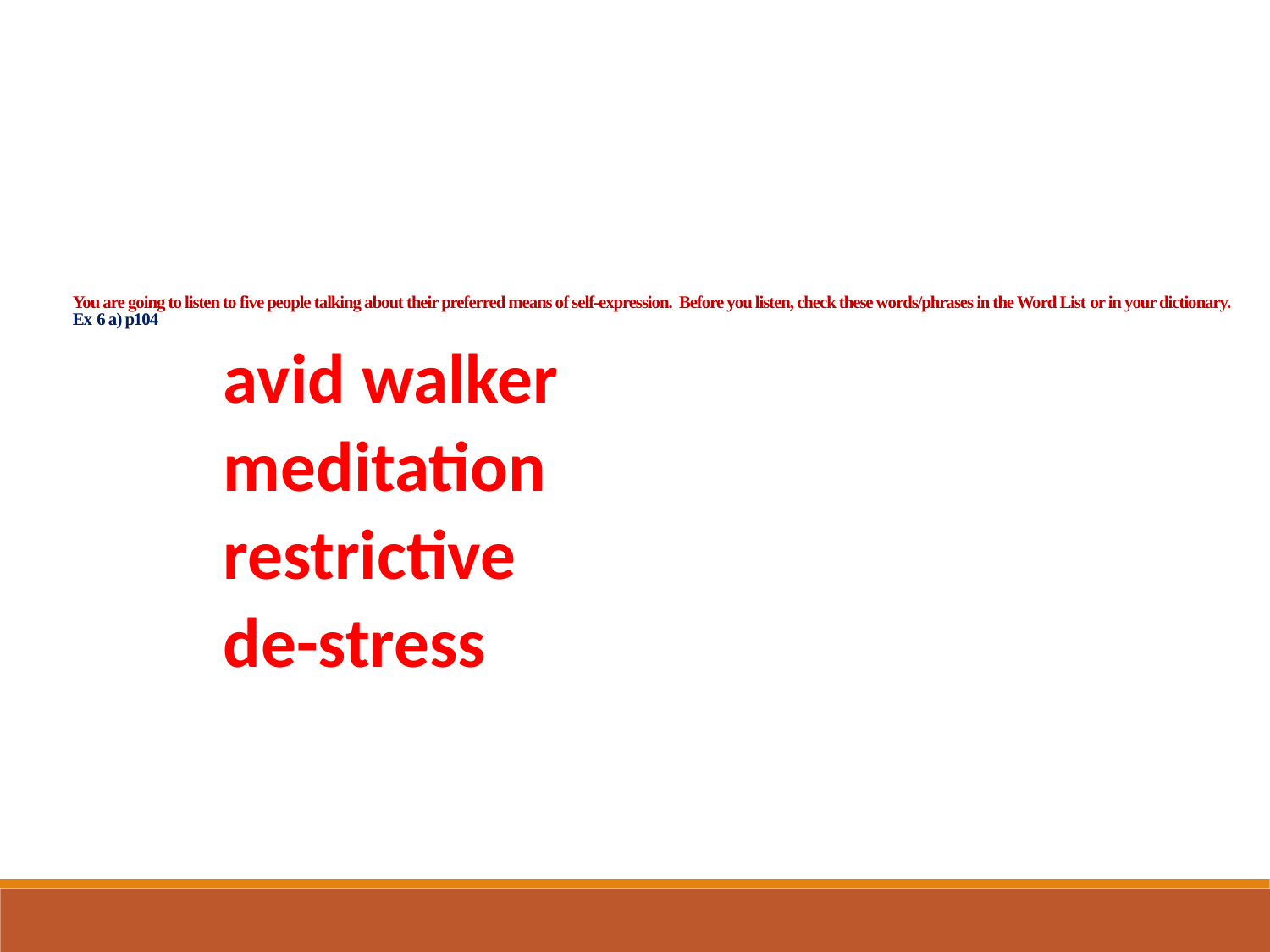

You are going to listen to five people talking about their preferred means of self-expression.  Before you listen, check these words/phrases in the Word List or in your dictionary.
Ex 6 a) p104
   avid walker
   meditation
   restrictive
   de-stress